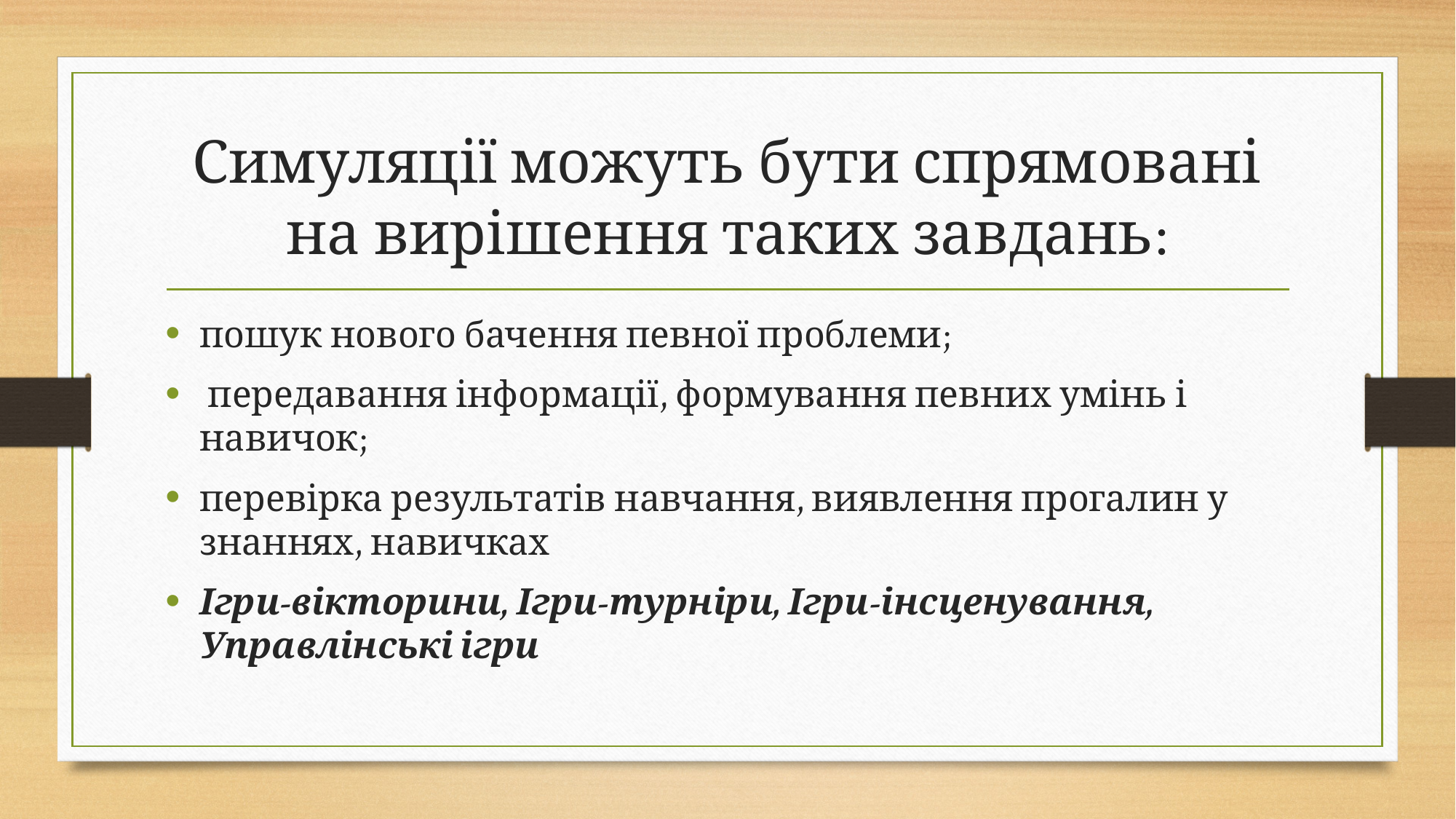

# Симуляції можуть бути спрямовані на вирішення таких завдань:
пошук нового бачення певної проблеми;
 передавання інформації, формування певних умінь і навичок;
перевірка результатів навчання, виявлення прогалин у знаннях, навичках
Ігри-вікторини, Ігри-турніри, Ігри-інсценування, Управлінські ігри